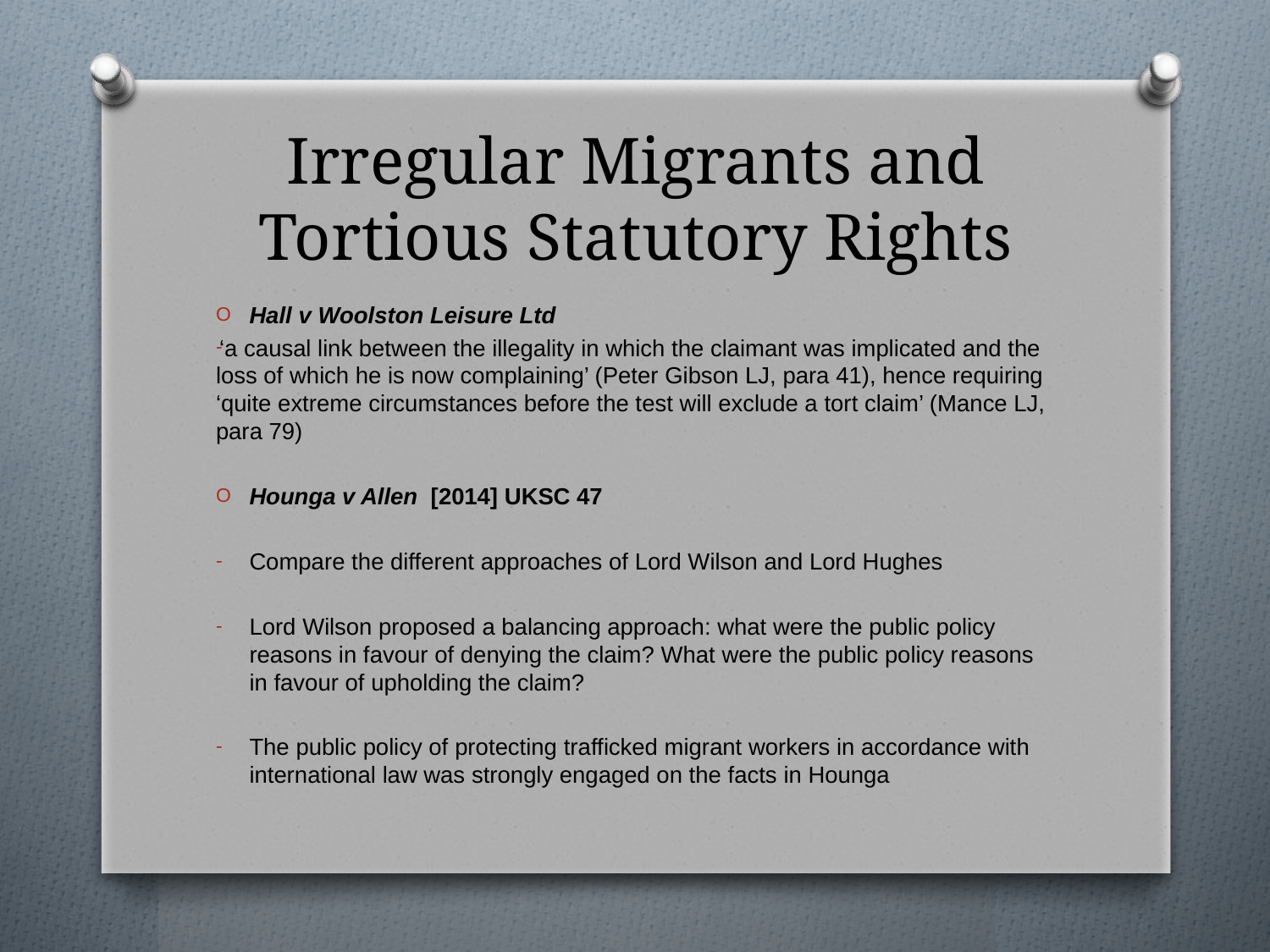

# Irregular Migrants and Tortious Statutory Rights
Hall v Woolston Leisure Ltd
‘a causal link between the illegality in which the claimant was implicated and the loss of which he is now complaining’ (Peter Gibson LJ, para 41), hence requiring ‘quite extreme circumstances before the test will exclude a tort claim’ (Mance LJ, para 79)

Hounga v Allen  [2014] UKSC 47

Compare the different approaches of Lord Wilson and Lord Hughes

Lord Wilson proposed a balancing approach: what were the public policy reasons in favour of denying the claim? What were the public policy reasons in favour of upholding the claim?

The public policy of protecting trafficked migrant workers in accordance with international law was strongly engaged on the facts in Hounga